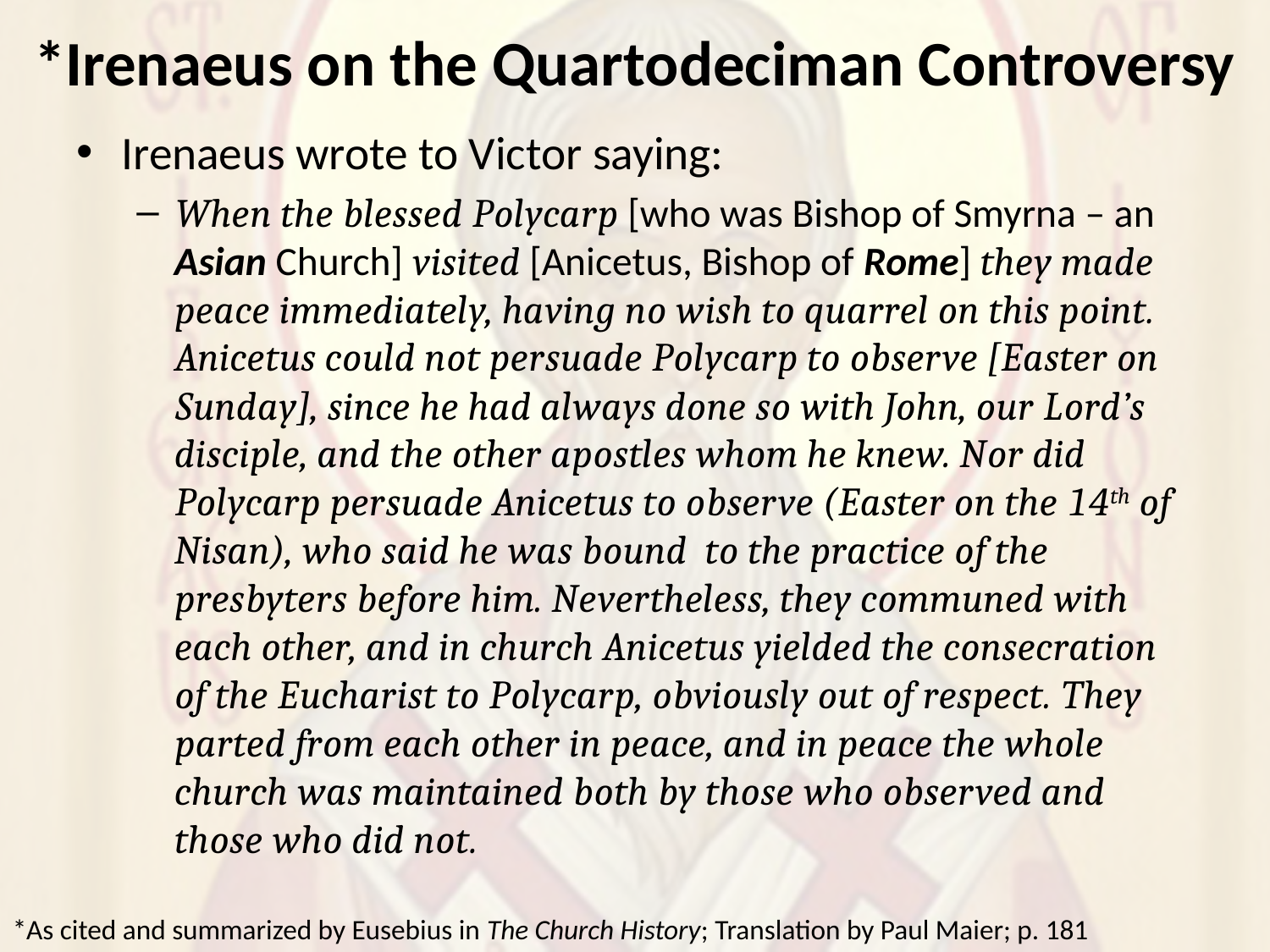

# *Irenaeus on the Quartodeciman Controversy
Irenaeus wrote to Victor saying:
When the blessed Polycarp [who was Bishop of Smyrna – an Asian Church] visited [Anicetus, Bishop of Rome] they made peace immediately, having no wish to quarrel on this point. Anicetus could not persuade Polycarp to observe [Easter on Sunday], since he had always done so with John, our Lord’s disciple, and the other apostles whom he knew. Nor did Polycarp persuade Anicetus to observe (Easter on the 14th of Nisan), who said he was bound  to the practice of the presbyters before him. Nevertheless, they communed with each other, and in church Anicetus yielded the consecration of the Eucharist to Polycarp, obviously out of respect. They parted from each other in peace, and in peace the whole church was maintained both by those who observed and those who did not.

*As cited and summarized by Eusebius in The Church History; Translation by Paul Maier; p. 181